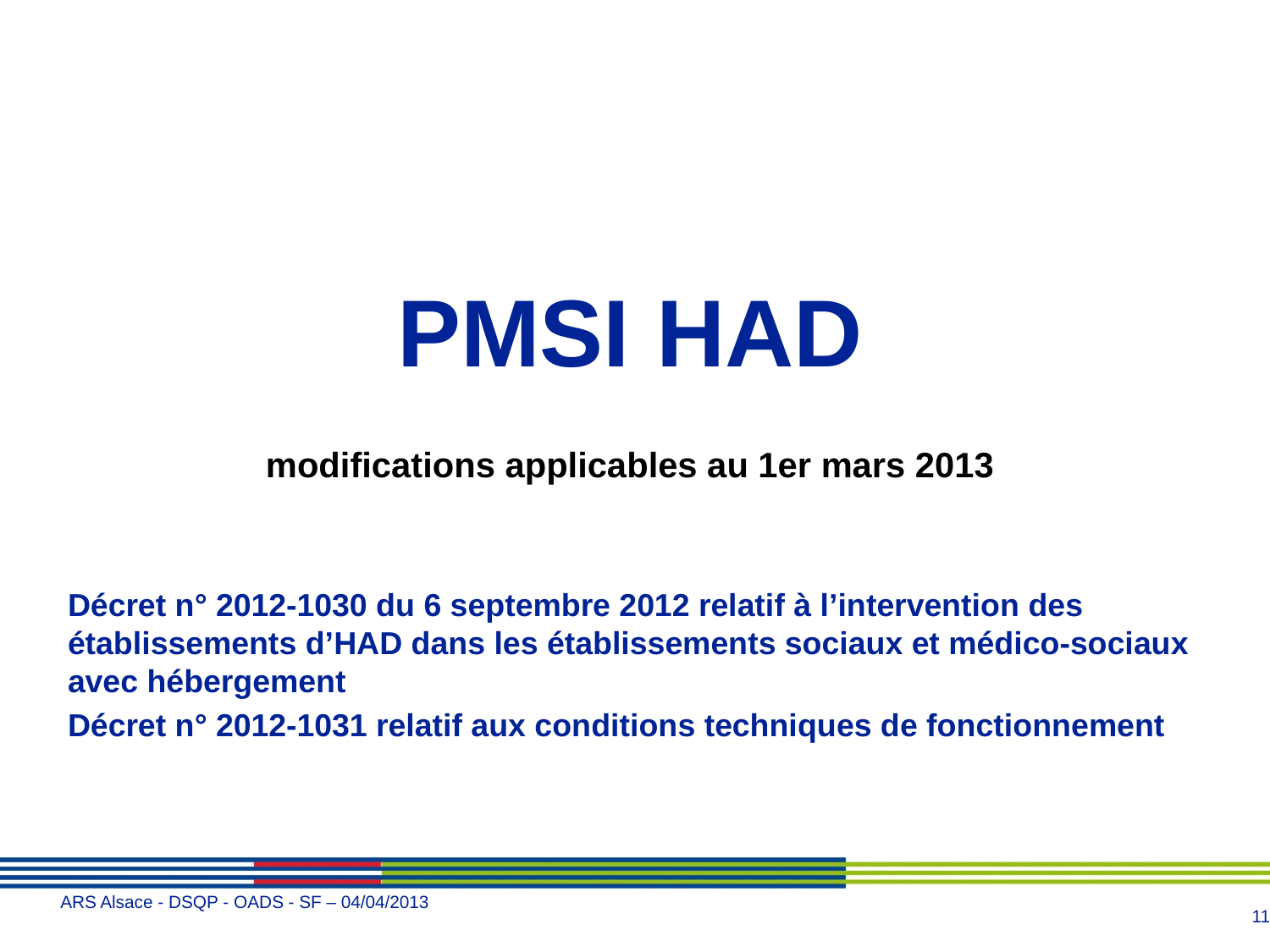

PMSI HAD

modifications applicables au 1er mars 2013

Décret n° 2012-1030 du 6 septembre 2012 relatif à l’intervention des établissements d’HAD dans les établissements sociaux et médico-sociaux avec hébergement
Décret n° 2012-1031 relatif aux conditions techniques de fonctionnement